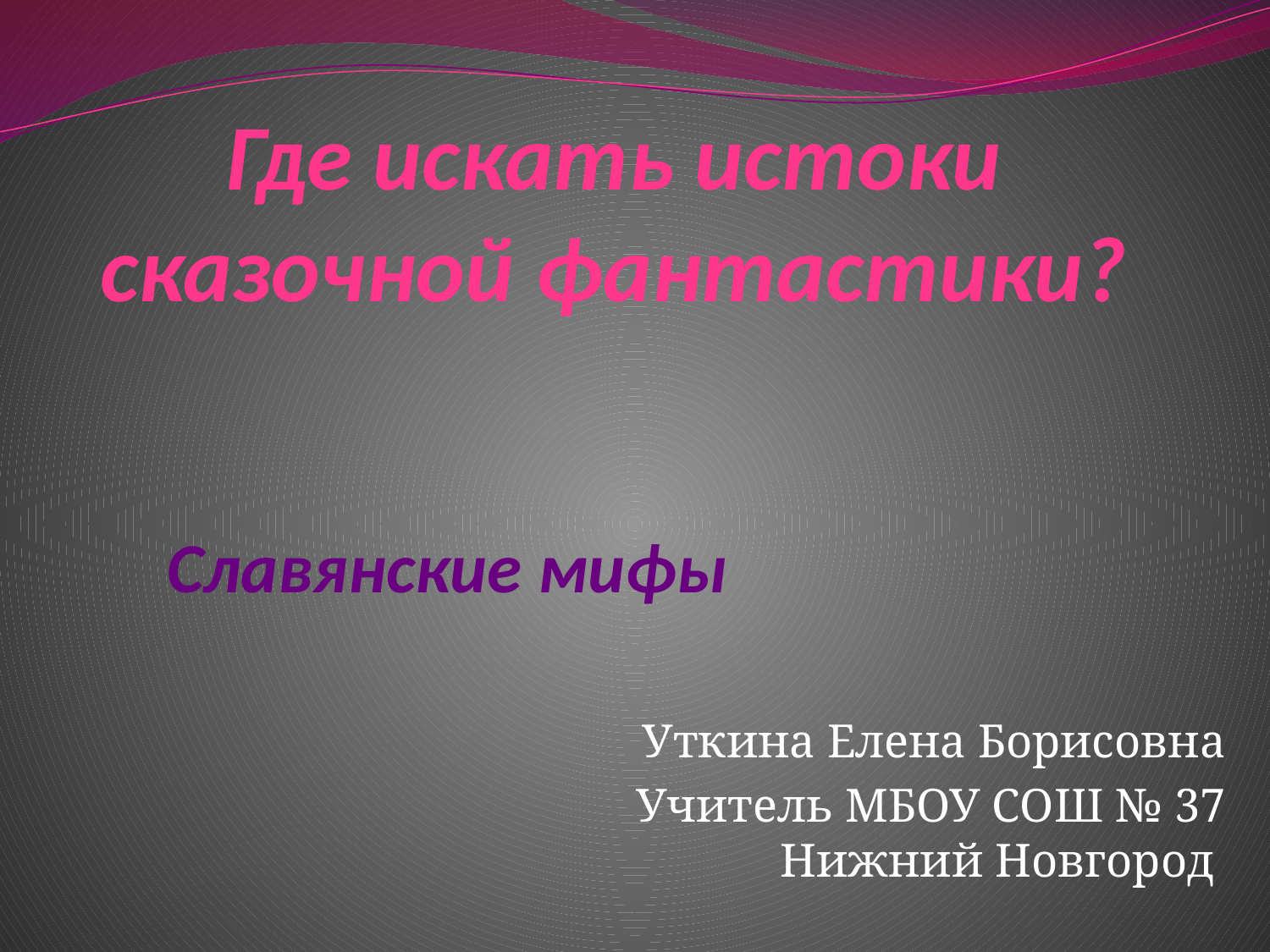

# Где искать истоки сказочной фантастики?
Славянские мифы
Уткина Елена Борисовна
Учитель МБОУ СОШ № 37 Нижний Новгород